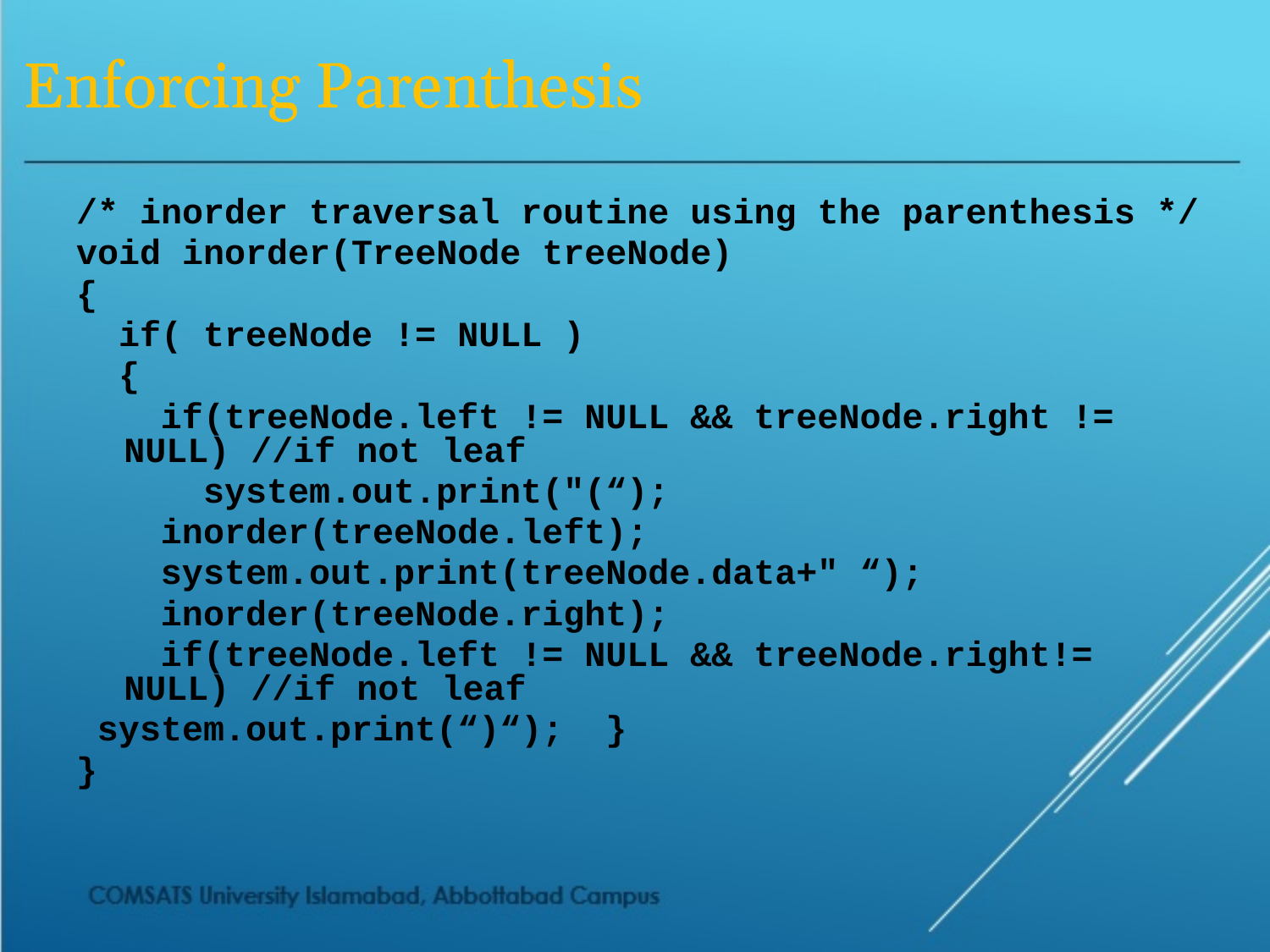

# Enforcing Parenthesis
/* inorder traversal routine using the parenthesis */
void inorder(TreeNode treeNode)
{
  if( treeNode != NULL )
  {
    if(treeNode.left != NULL && treeNode.right != NULL) //if not leaf
      system.out.print("(“);
    inorder(treeNode.left);
    system.out.print(treeNode.data+" “);
    inorder(treeNode.right);
    if(treeNode.left != NULL && treeNode.right!= NULL) //if not leaf
 system.out.print(“)“);  }
}